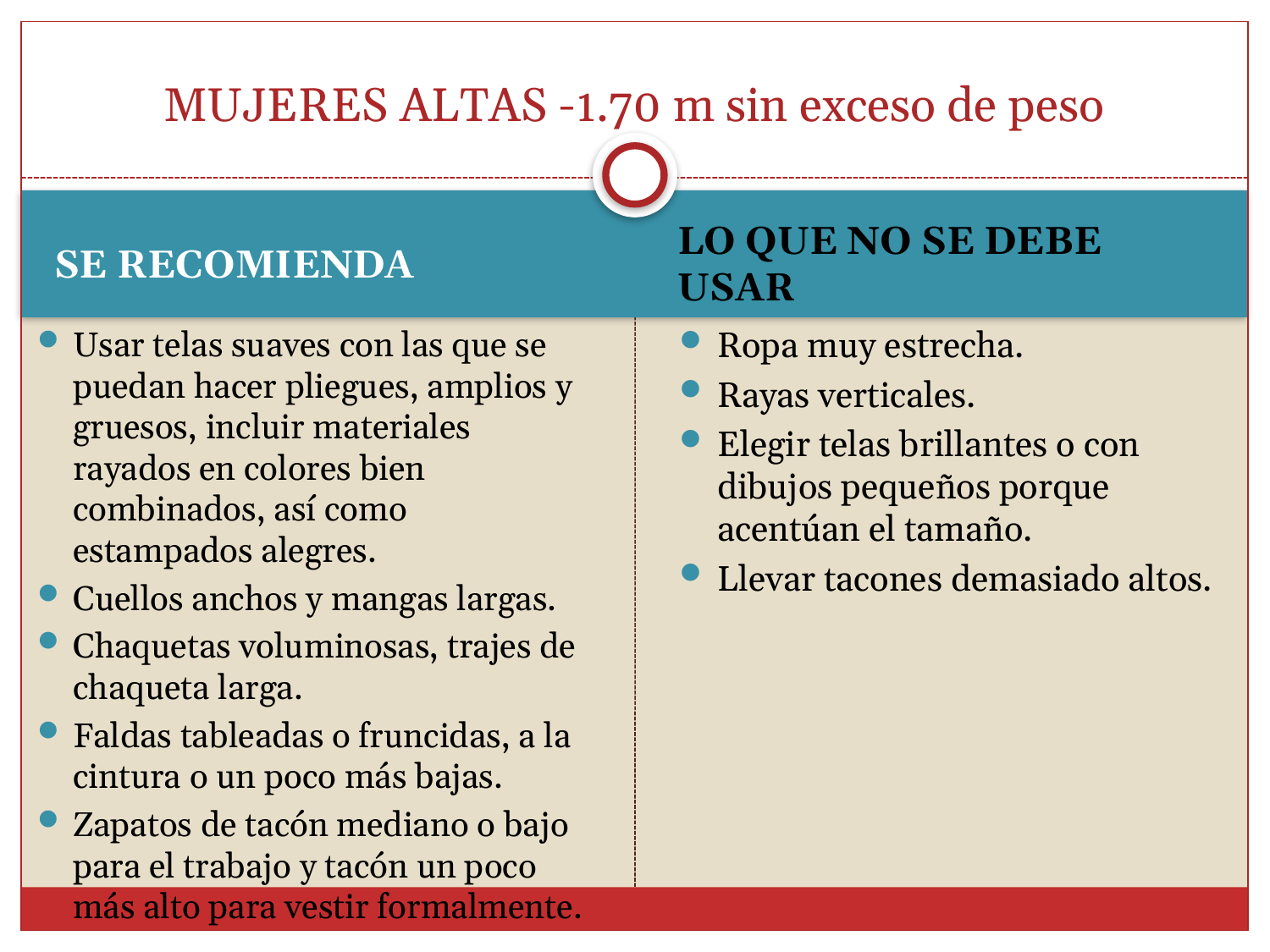

# MUJERES ALTAS -1.70 m sin exceso de peso
SE RECOMIENDA
LO QUE NO SE DEBE USAR
Usar telas suaves con las que se puedan hacer pliegues, amplios y gruesos, incluir materiales rayados en colores bien combinados, así como estampados alegres.
Cuellos anchos y mangas largas.
Chaquetas voluminosas, trajes de chaqueta larga.
Faldas tableadas o fruncidas, a la cintura o un poco más bajas.
Zapatos de tacón mediano o bajo para el trabajo y tacón un poco más alto para vestir formalmente.
Ropa muy estrecha.
Rayas verticales.
Elegir telas brillantes o con dibujos pequeños porque acentúan el tamaño.
Llevar tacones demasiado altos.